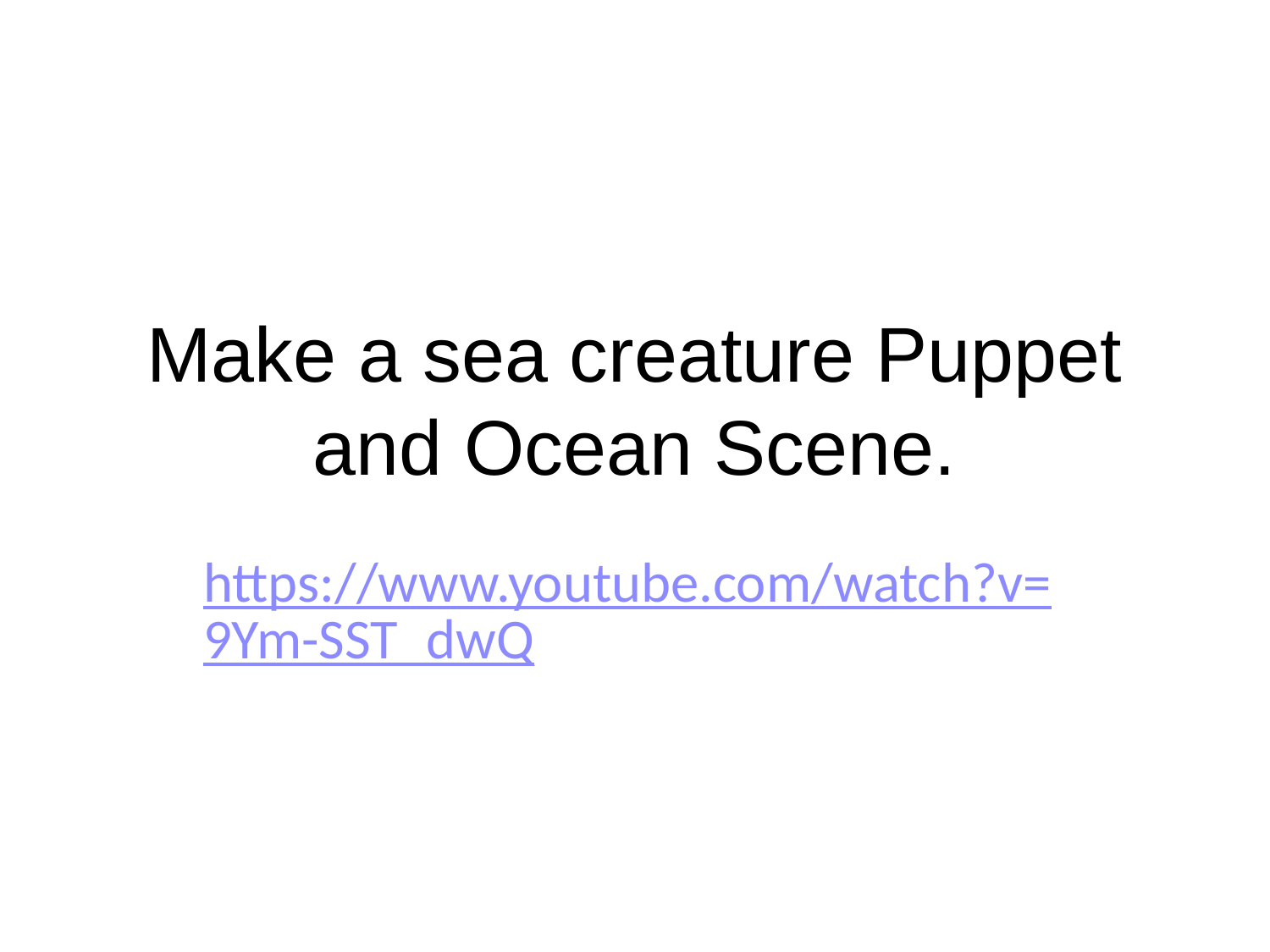

# Make a sea creature Puppet and Ocean Scene.
https://www.youtube.com/watch?v=9Ym-SST_dwQ